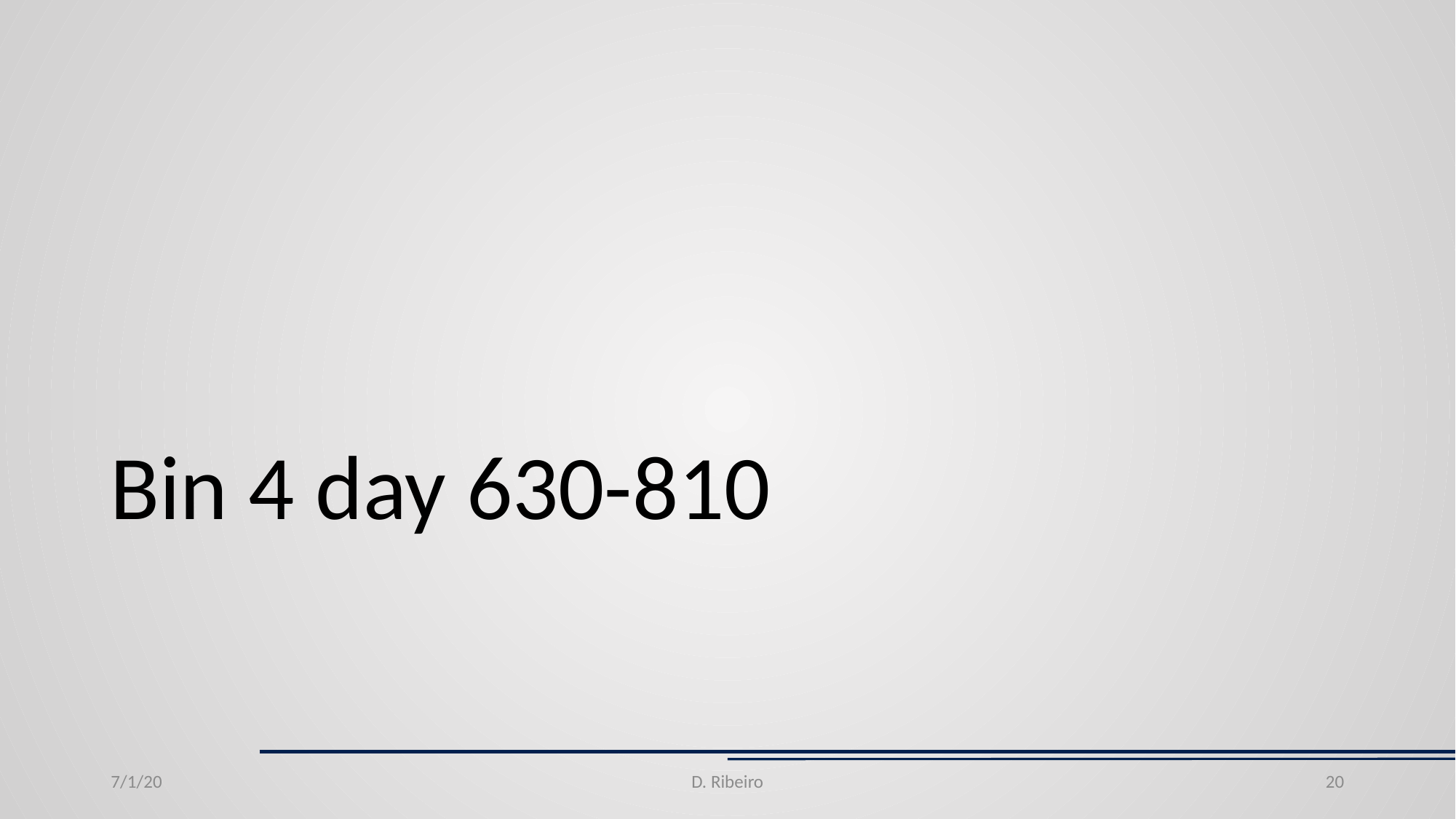

# Bin 4 day 630-810

7/1/20
D. Ribeiro
20